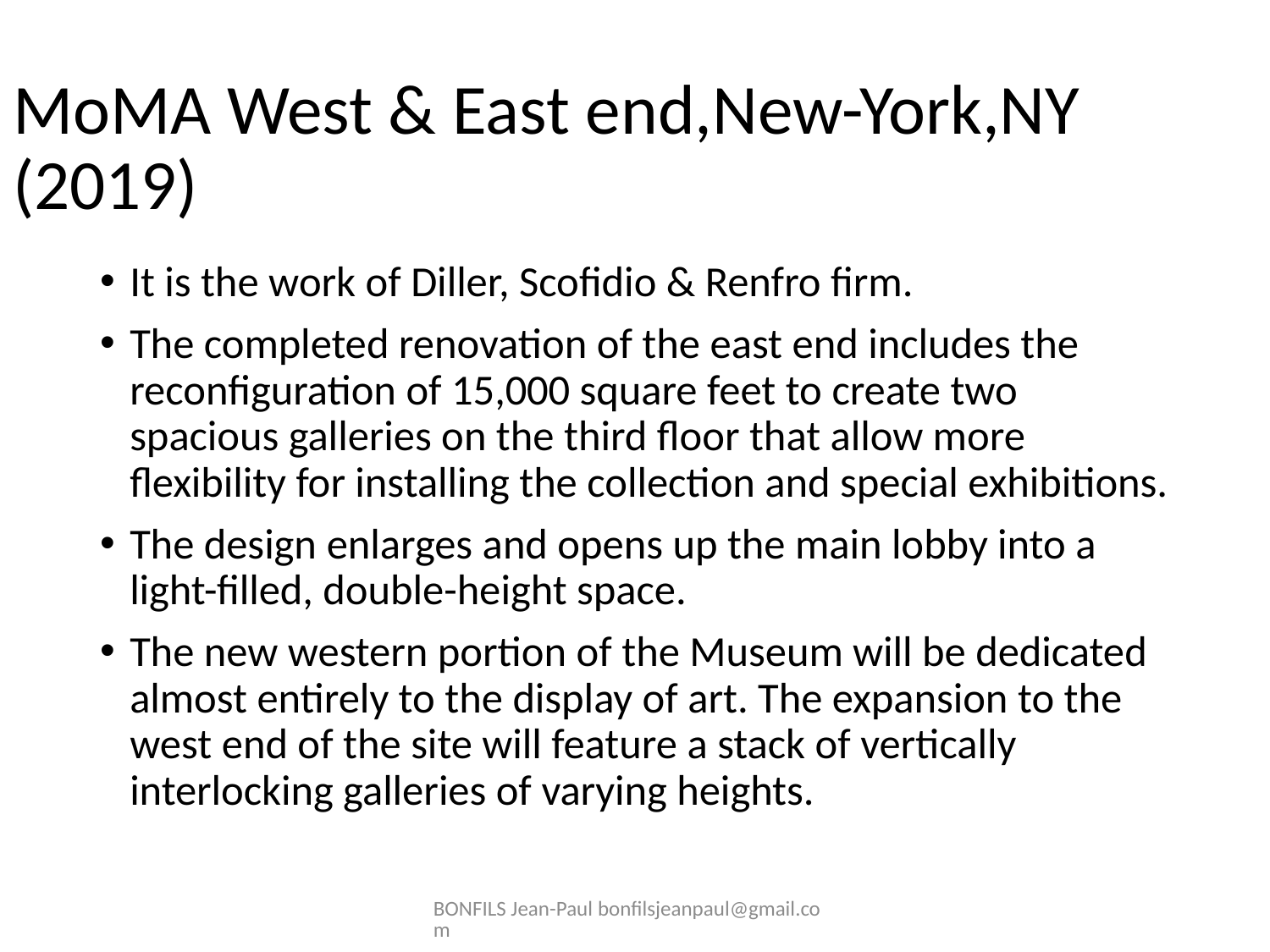

# MoMA West & East end,New-York,NY (2019)
It is the work of Diller, Scofidio & Renfro firm.
The completed renovation of the east end includes the reconfiguration of 15,000 square feet to create two spacious galleries on the third floor that allow more flexibility for installing the collection and special exhibitions.
The design enlarges and opens up the main lobby into a light-filled, double-height space.
The new western portion of the Museum will be dedicated almost entirely to the display of art. The expansion to the west end of the site will feature a stack of vertically interlocking galleries of varying heights.
BONFILS Jean-Paul bonfilsjeanpaul@gmail.com